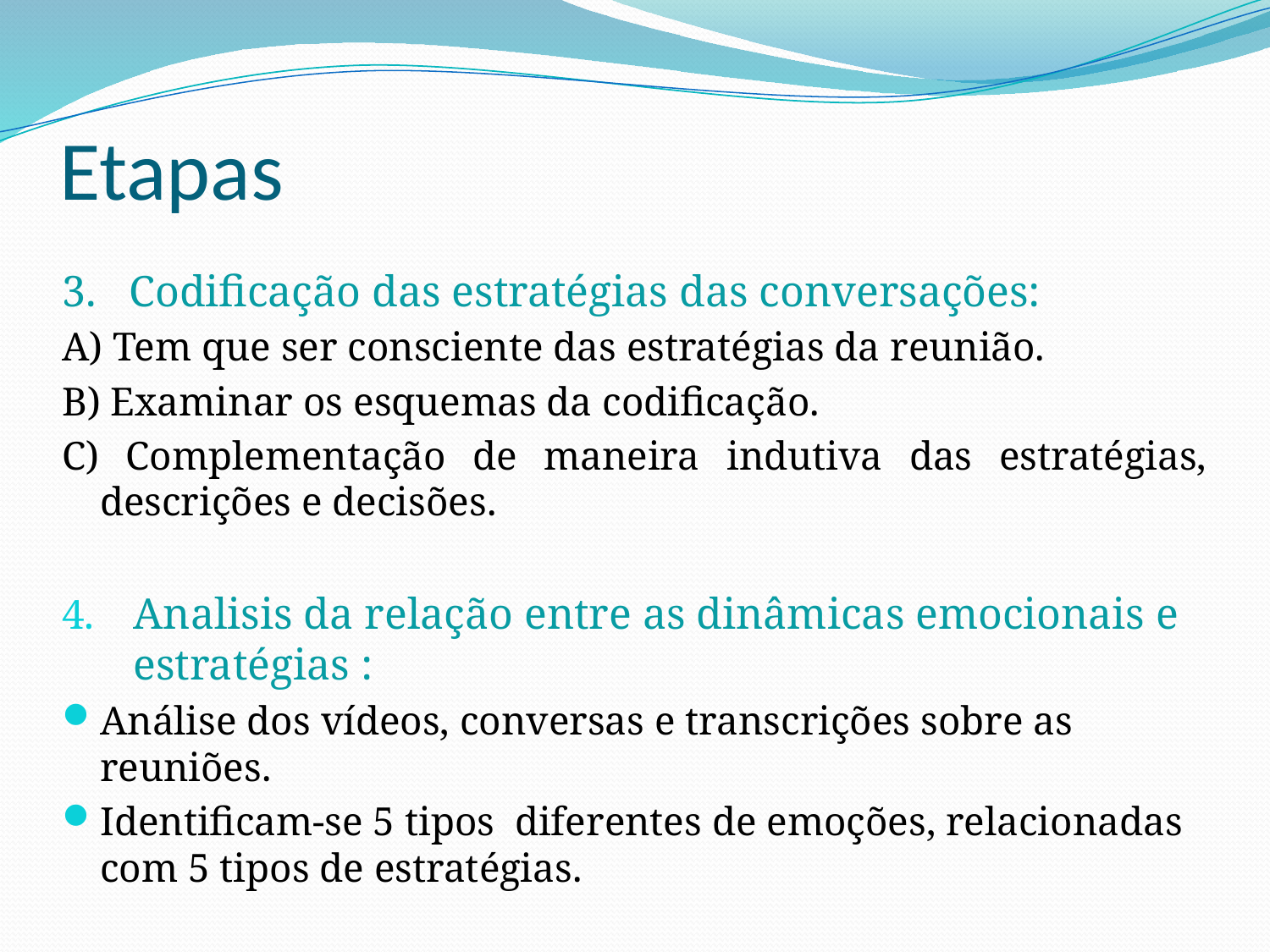

# Etapas
3.   Codificação das estratégias das conversações:
A) Tem que ser consciente das estratégias da reunião.
B) Examinar os esquemas da codificação.
C) Complementação de maneira indutiva das estratégias, descrições e decisões.

Analisis da relação entre as dinâmicas emocionais e estratégias :
Análise dos vídeos, conversas e transcrições sobre as reuniões.
Identificam-se 5 tipos  diferentes de emoções, relacionadas com 5 tipos de estratégias.